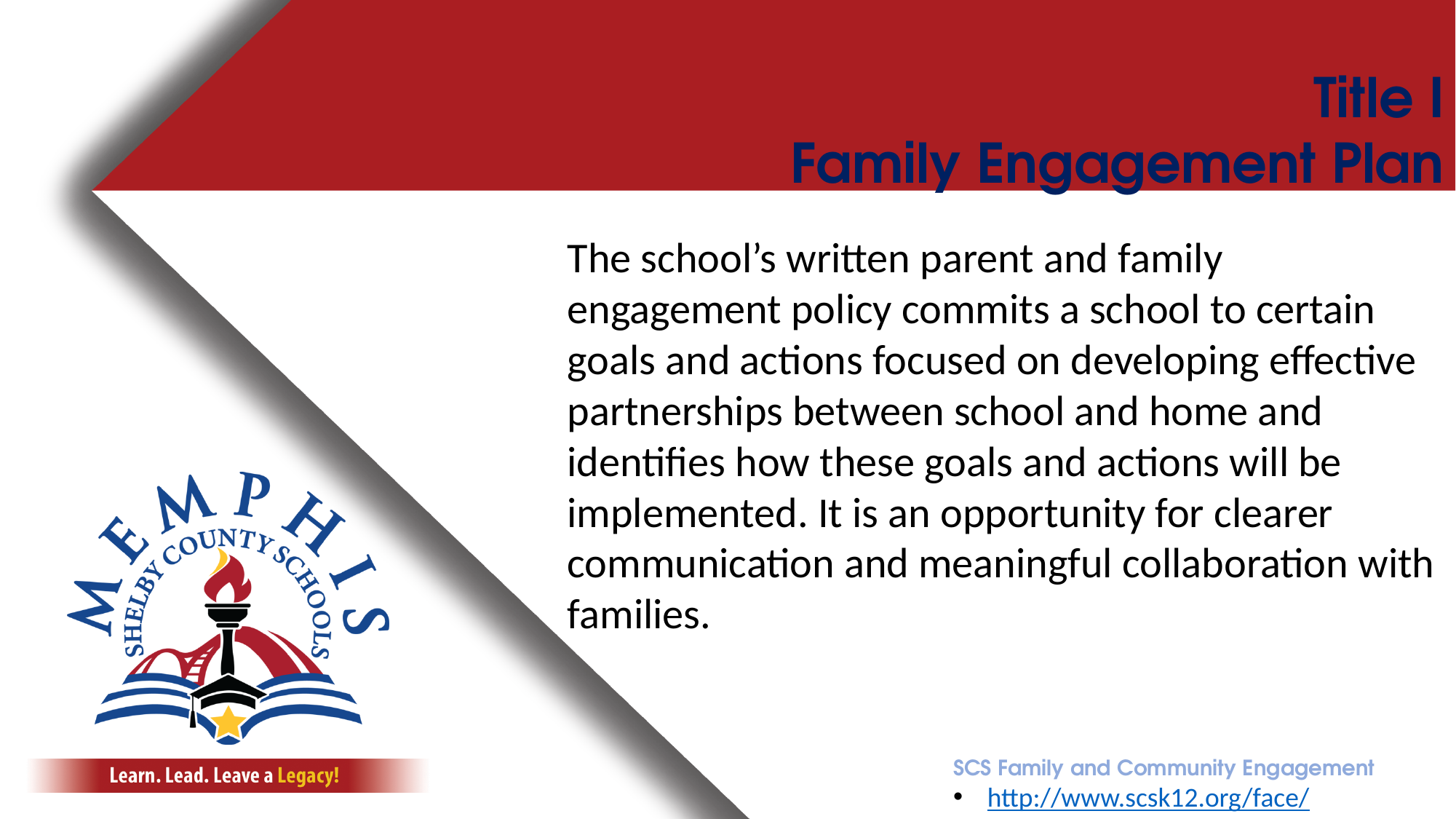

Title I
Family Engagement Plan
The school’s written parent and family engagement policy commits a school to certain goals and actions focused on developing effective partnerships between school and home and identifies how these goals and actions will be implemented. It is an opportunity for clearer communication and meaningful collaboration with families.
SCS Family and Community Engagement
http://www.scsk12.org/face/